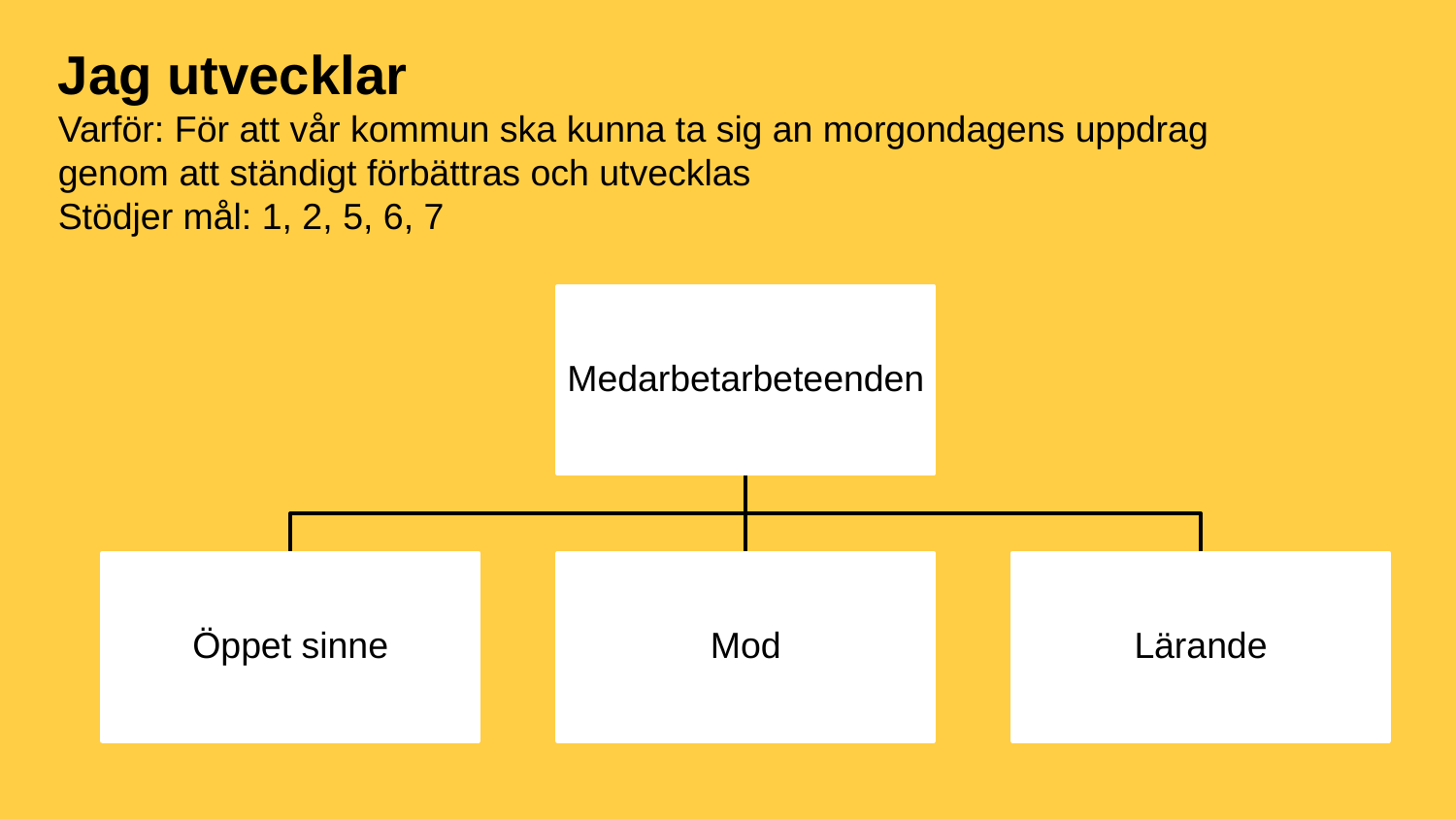

Jag utvecklar
Varför: För att vår kommun ska kunna ta sig an morgondagens uppdrag genom att ständigt förbättras och utvecklas
Stödjer mål: 1, 2, 5, 6, 7
Medarbetarbeteenden
Öppet sinne
Mod
Lärande